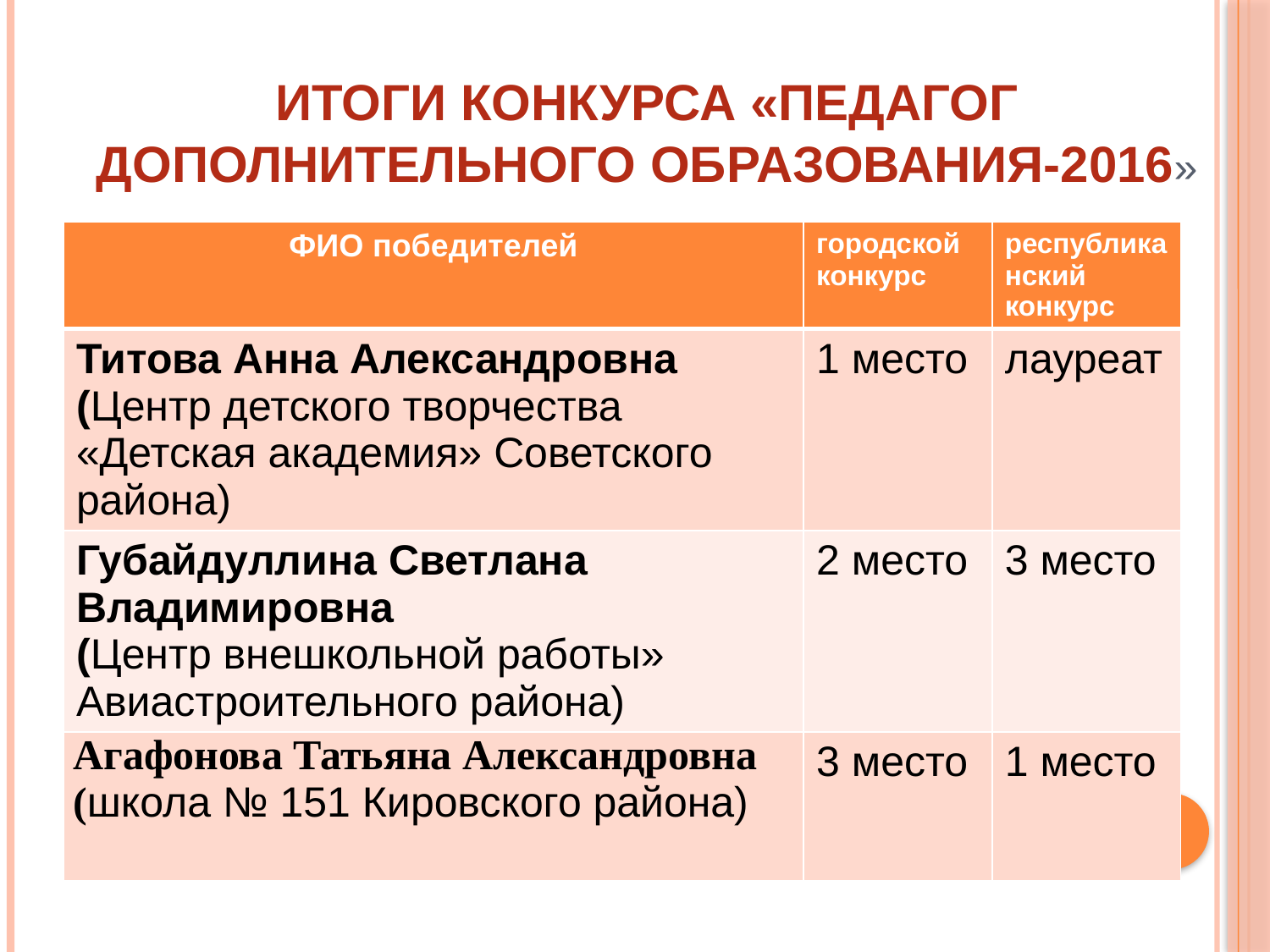

# Итоги конкурса «Педагог дополнительного образования-2016»
| ФИО победителей | городской конкурс | республиканский конкурс |
| --- | --- | --- |
| Титова Анна Александровна (Центр детского творчества «Детская академия» Советского района) | 1 место | лауреат |
| Губайдуллина Светлана Владимировна (Центр внешкольной работы» Авиастроительного района) | 2 место | 3 место |
| Агафонова Татьяна Александровна (школа № 151 Кировского района) | 3 место | 1 место |